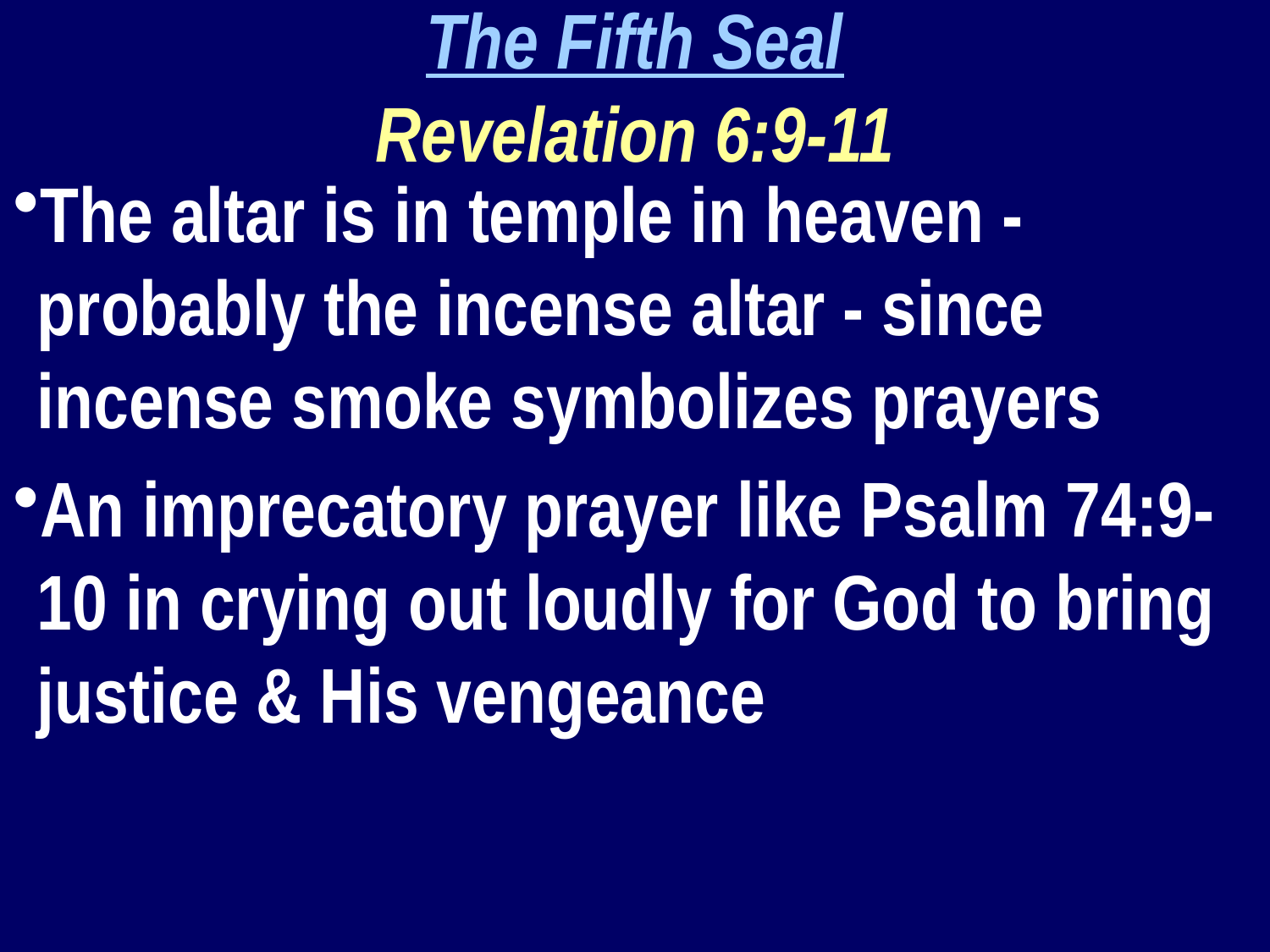

The Fifth Seal
Revelation 6:9-11
The altar is in temple in heaven - probably the incense altar - since incense smoke symbolizes prayers
An imprecatory prayer like Psalm 74:9-10 in crying out loudly for God to bring justice & His vengeance